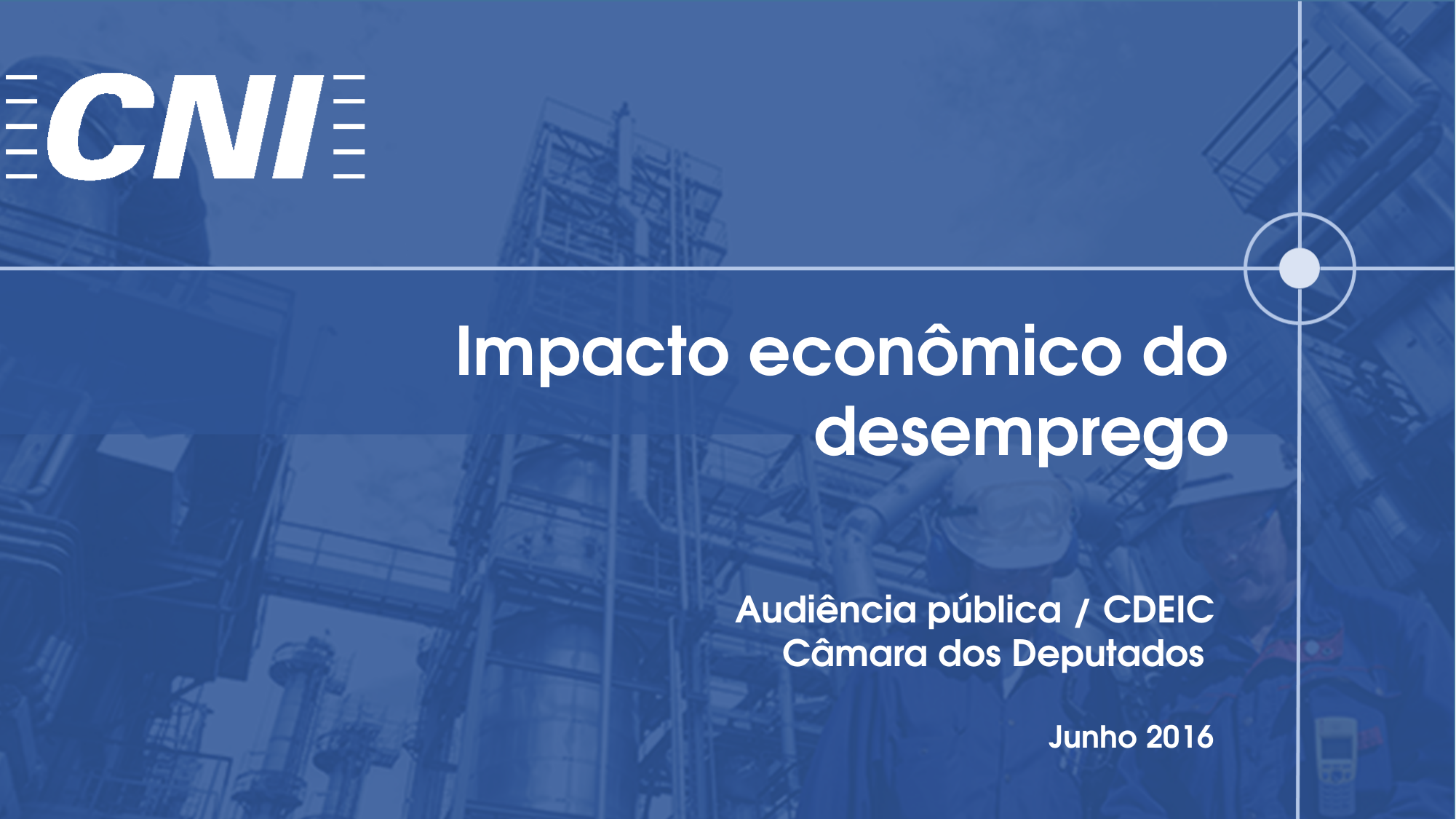

Impacto econômico do desemprego
Audiência pública / CDEIC
Câmara dos Deputados

Junho 2016